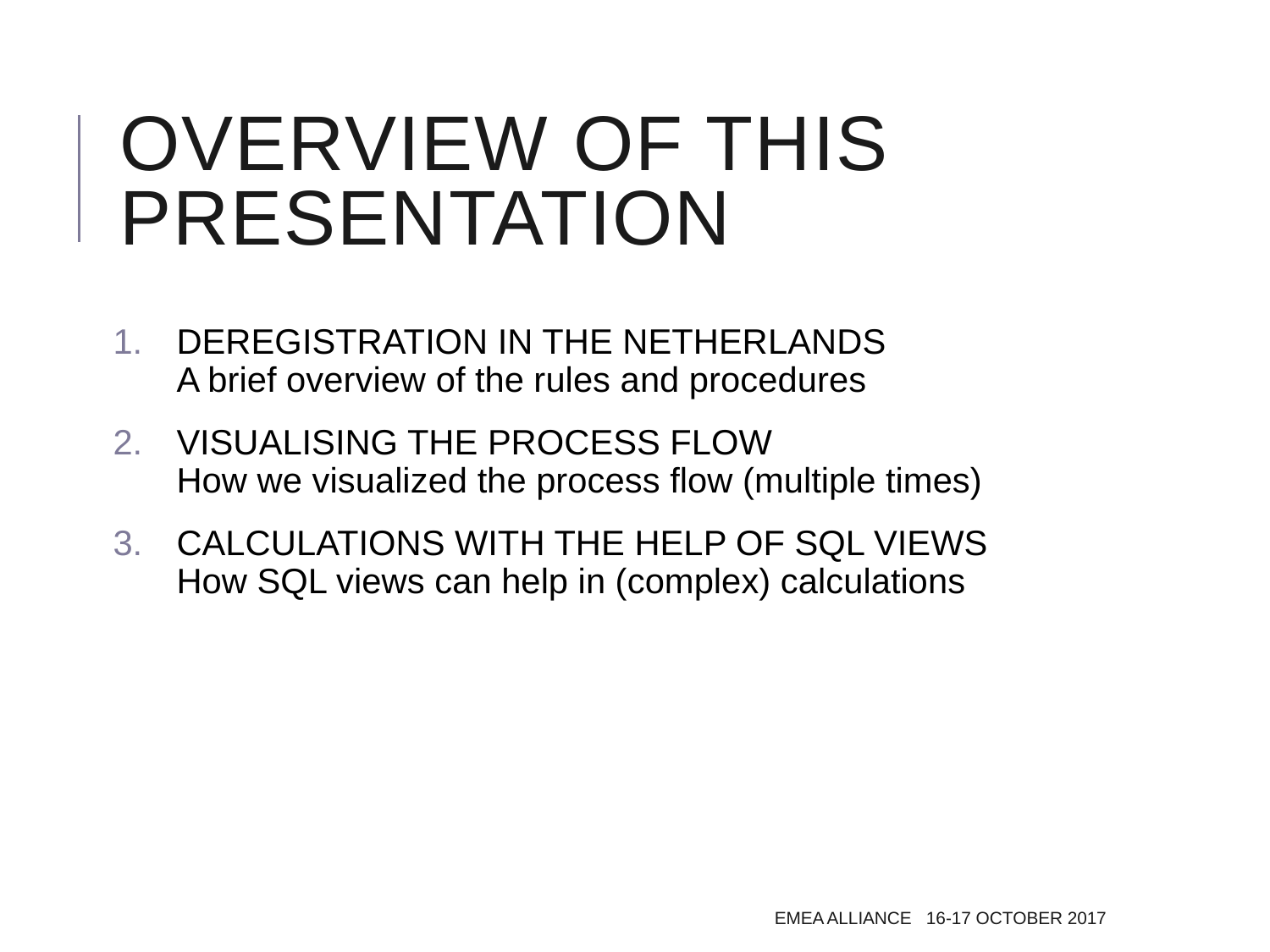

# Overview of this presentation
DEREGISTRATION IN THE NETHERLANDS
A brief overview of the rules and procedures
VISUALISING THE PROCESS FLOW
How we visualized the process flow (multiple times)
CALCULATIONS WITH THE HELP OF SQL VIEWS
How SQL views can help in (complex) calculations
EMEA Alliance   16-17 October 2017